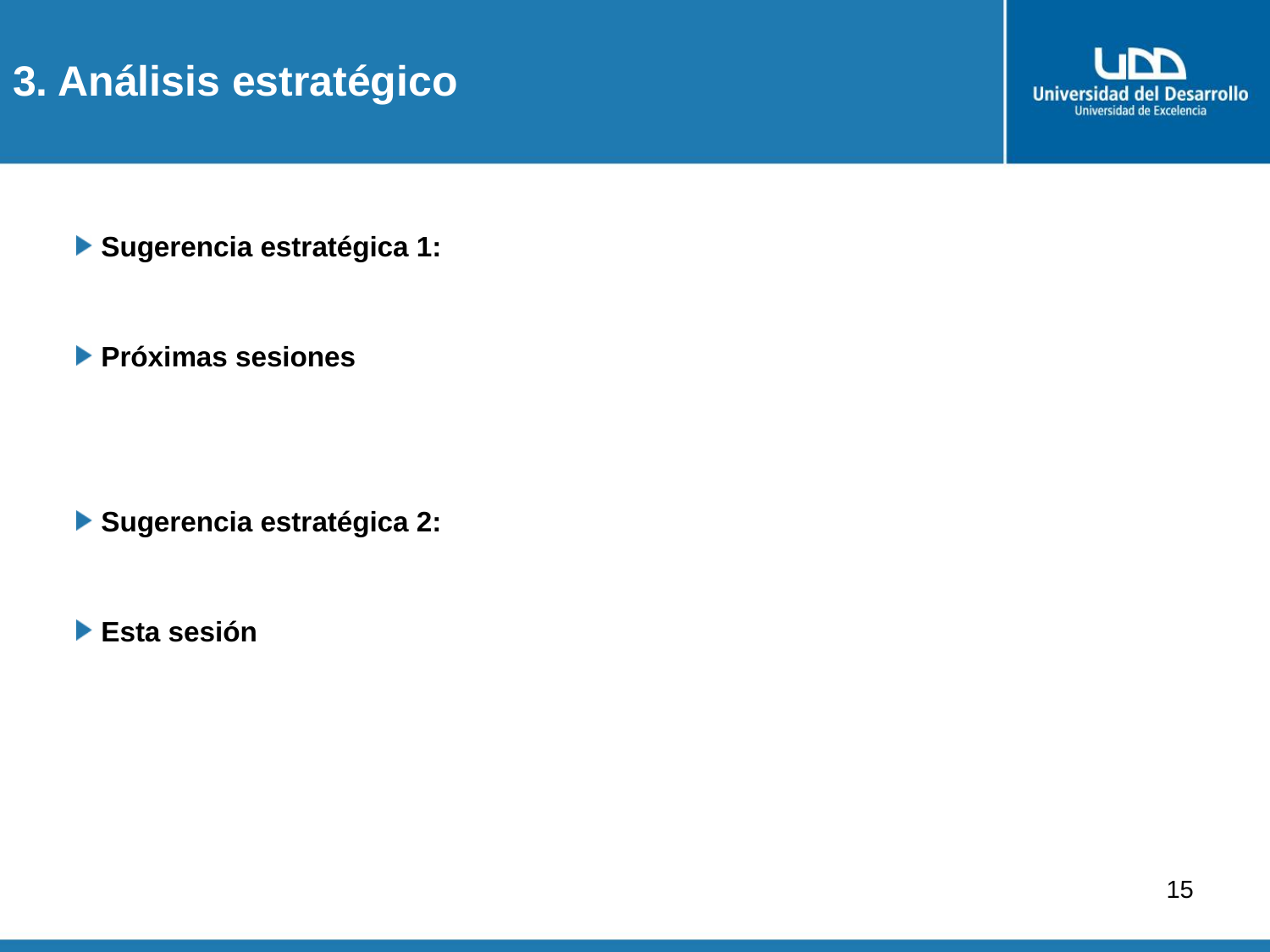

# 3. Análisis estratégico
Sugerencia estratégica 1:

Próximas sesiones

Sugerencia estratégica 2:

Esta sesión

15